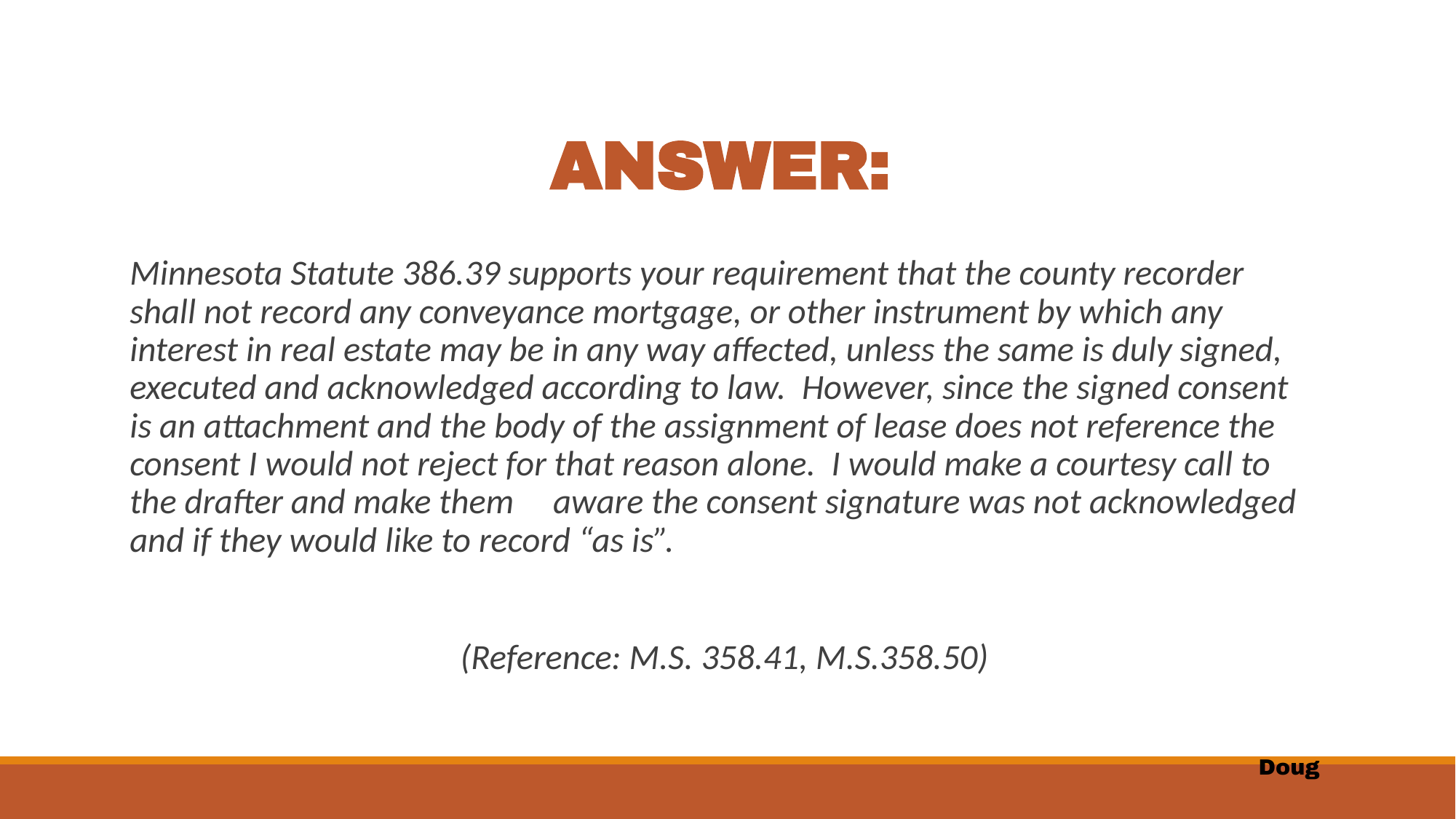

# ANSWER:

Minnesota Statute 386.39 supports your requirement that the county recorder shall not record any conveyance mortgage, or other instrument by which any interest in real estate may be in any way affected, unless the same is duly signed, executed and acknowledged according to law.  However, since the signed consent is an attachment and the body of the assignment of lease does not reference the consent I would not reject for that reason alone.  I would make a courtesy call to the drafter and make them 	aware the consent signature was not acknowledged and if they would like to record “as is”.

(Reference: M.S. 358.41, M.S.358.50)

Doug